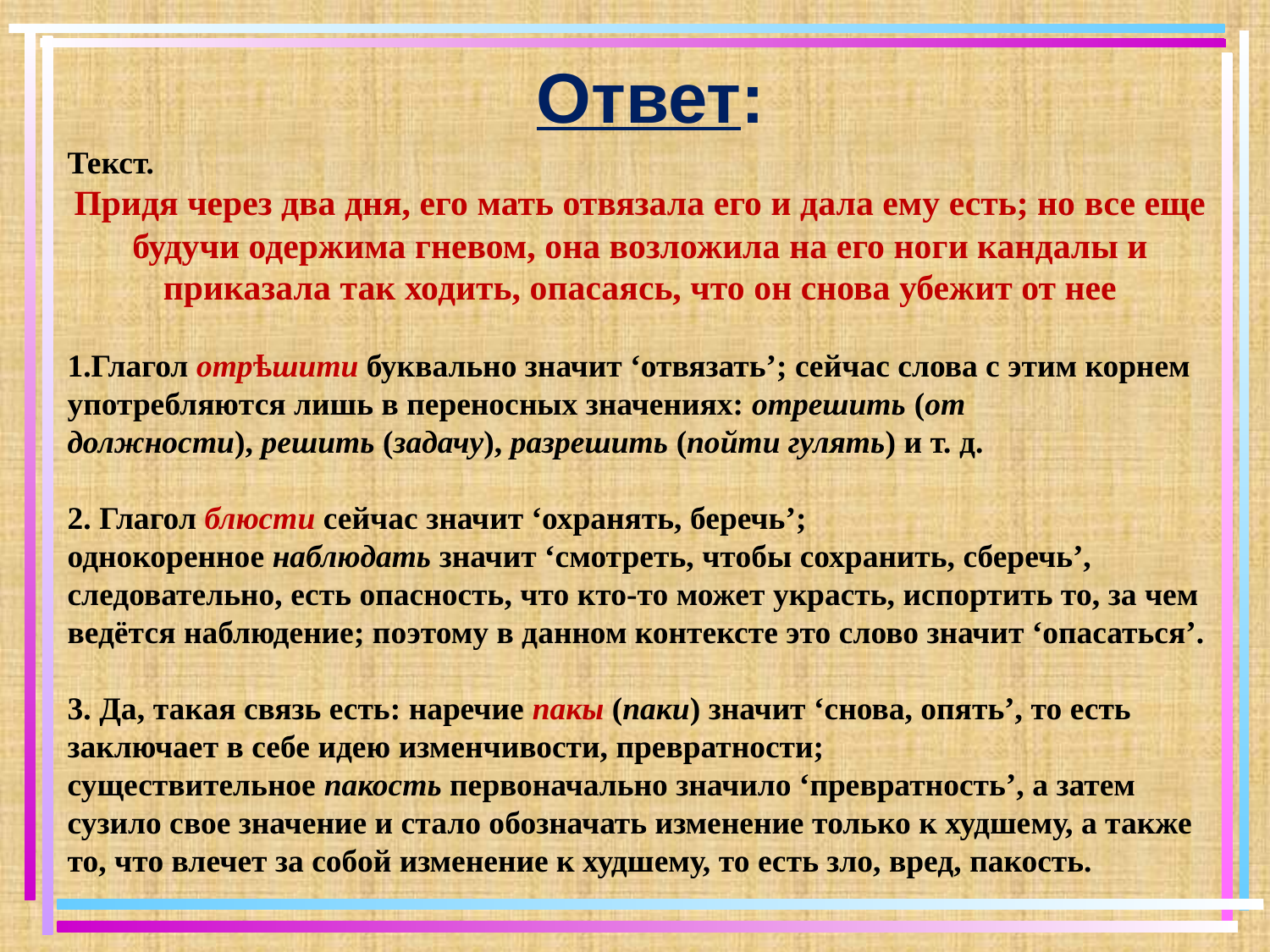

Ответ:
Текст.
Придя через два дня, его мать отвязала его и дала ему есть; но все еще будучи одержима гневом, она возложила на его ноги кандалы и приказала так ходить, опасаясь, что он снова убежит от нее

1.Глагол отрѣшити буквально значит ‘отвязать’; сейчас слова с этим корнем употребляются лишь в переносных значениях: отрешить (от должности), решить (задачу), разрешить (пойти гулять) и т. д.

2. Глагол блюсти сейчас значит ‘охранять, беречь’; однокоренное наблюдать значит ‘смотреть, чтобы сохранить, сберечь’, следовательно, есть опасность, что кто-то может украсть, испортить то, за чем ведётся наблюдение; поэтому в данном контексте это слово значит ‘опасаться’.
3. Да, такая связь есть: наречие пакы (паки) значит ‘снова, опять’, то есть заключает в себе идею изменчивости, превратности; существительное пакость первоначально значило ‘превратность’, а затем сузило свое значение и стало обозначать изменение только к худшему, а также то, что влечет за собой изменение к худшему, то есть зло, вред, пакость.